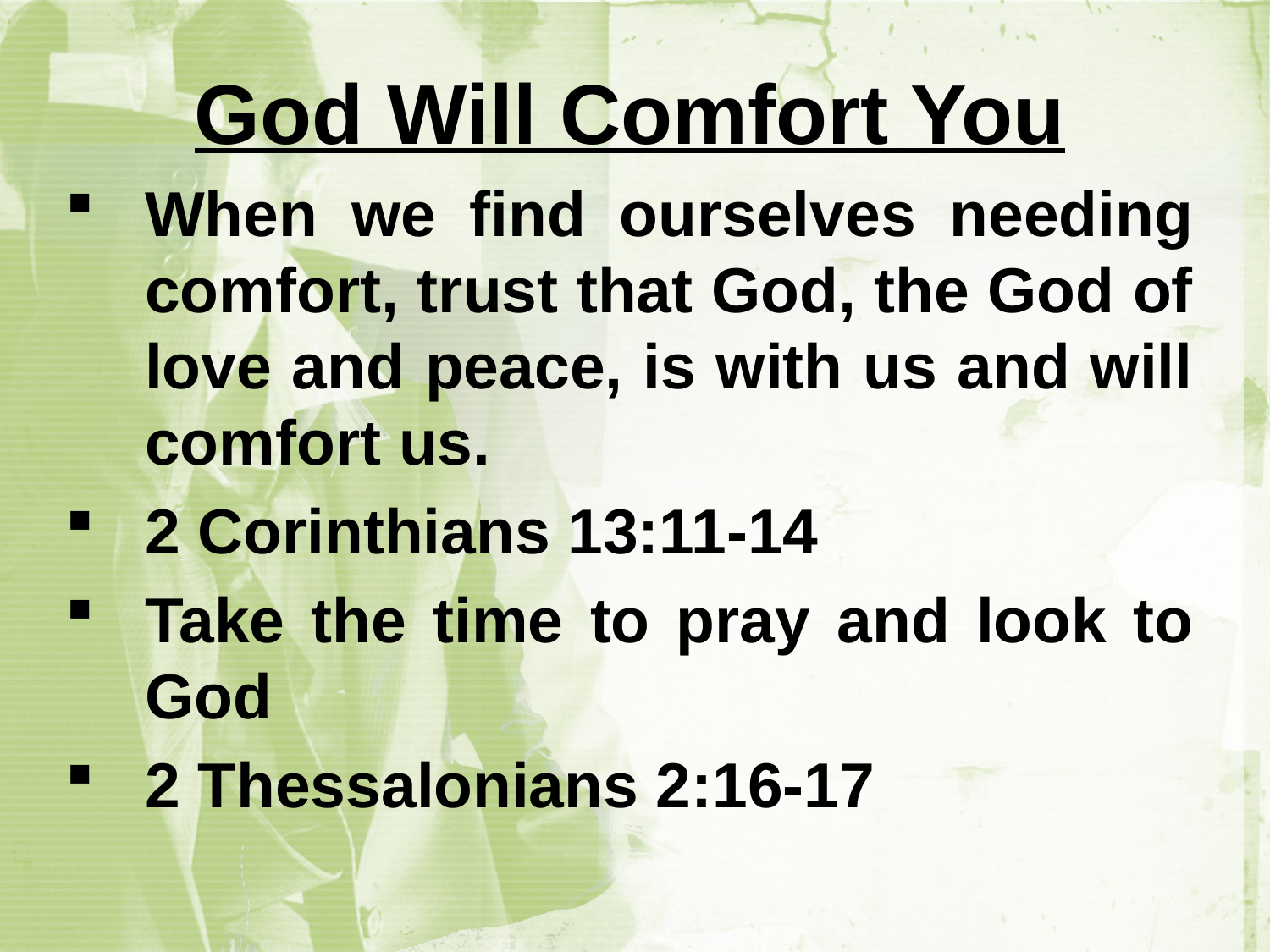

God Will Comfort You
When we find ourselves needing comfort, trust that God, the God of love and peace, is with us and will comfort us.
2 Corinthians 13:11-14
Take the time to pray and look to God
2 Thessalonians 2:16-17